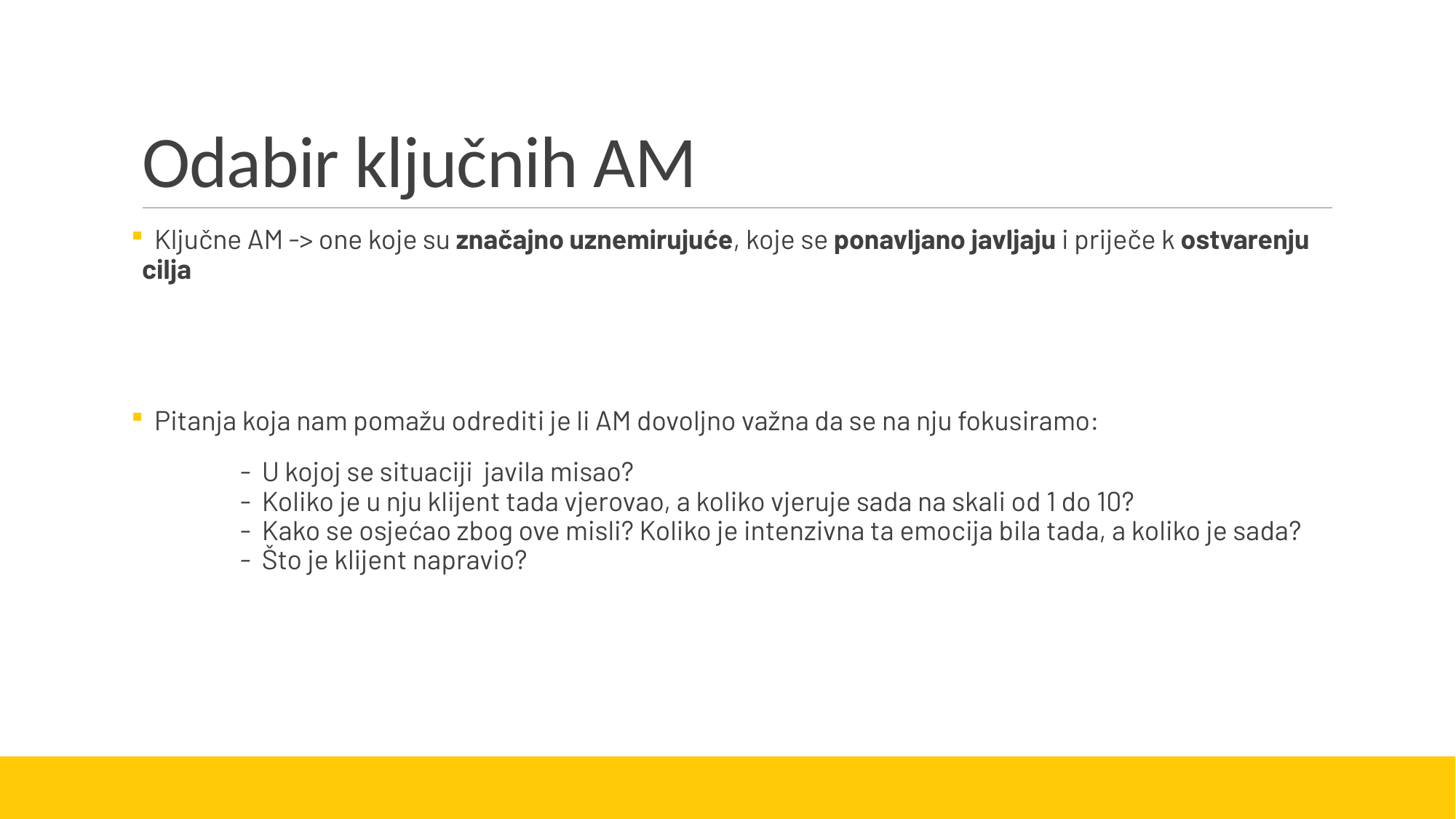

# Odabir ključnih AM
  Ključne AM -> one koje su značajno uznemirujuće, koje se ponavljano javljaju i priječe k ostvarenju  cilja

  Pitanja koja nam pomažu odrediti je li AM dovoljno važna da se na nju fokusiramo:
	-  U kojoj se situaciji  javila misao?
	-  Koliko je u nju klijent tada vjerovao, a koliko vjeruje sada na skali od 1 do 10?
	-  Kako se osjećao zbog ove misli? Koliko je intenzivna ta emocija bila tada, a koliko je sada?
	-  Što je klijent napravio?